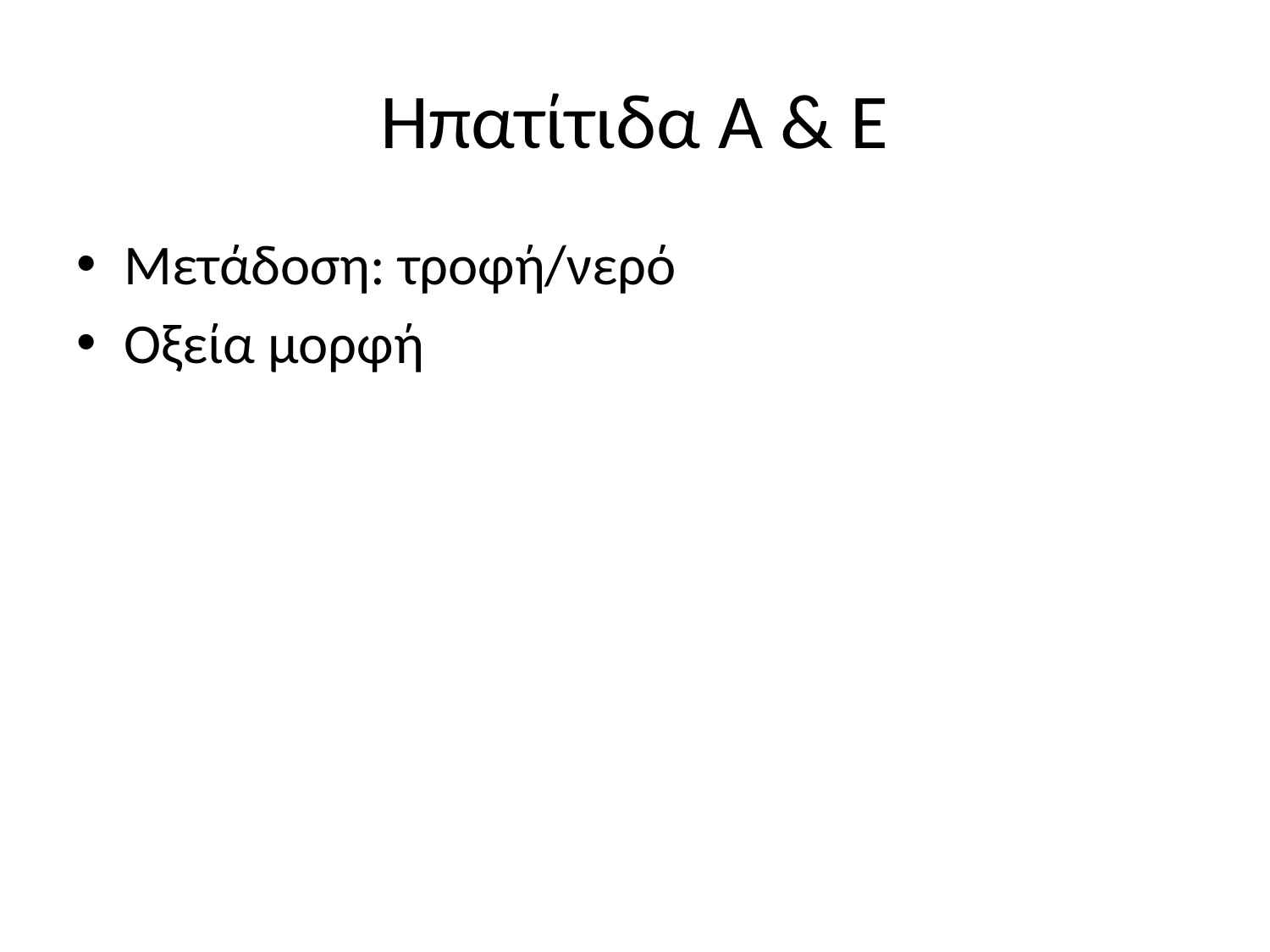

# Ηπατίτιδα Α & Ε
Μετάδοση: τροφή/νερό
Οξεία μορφή